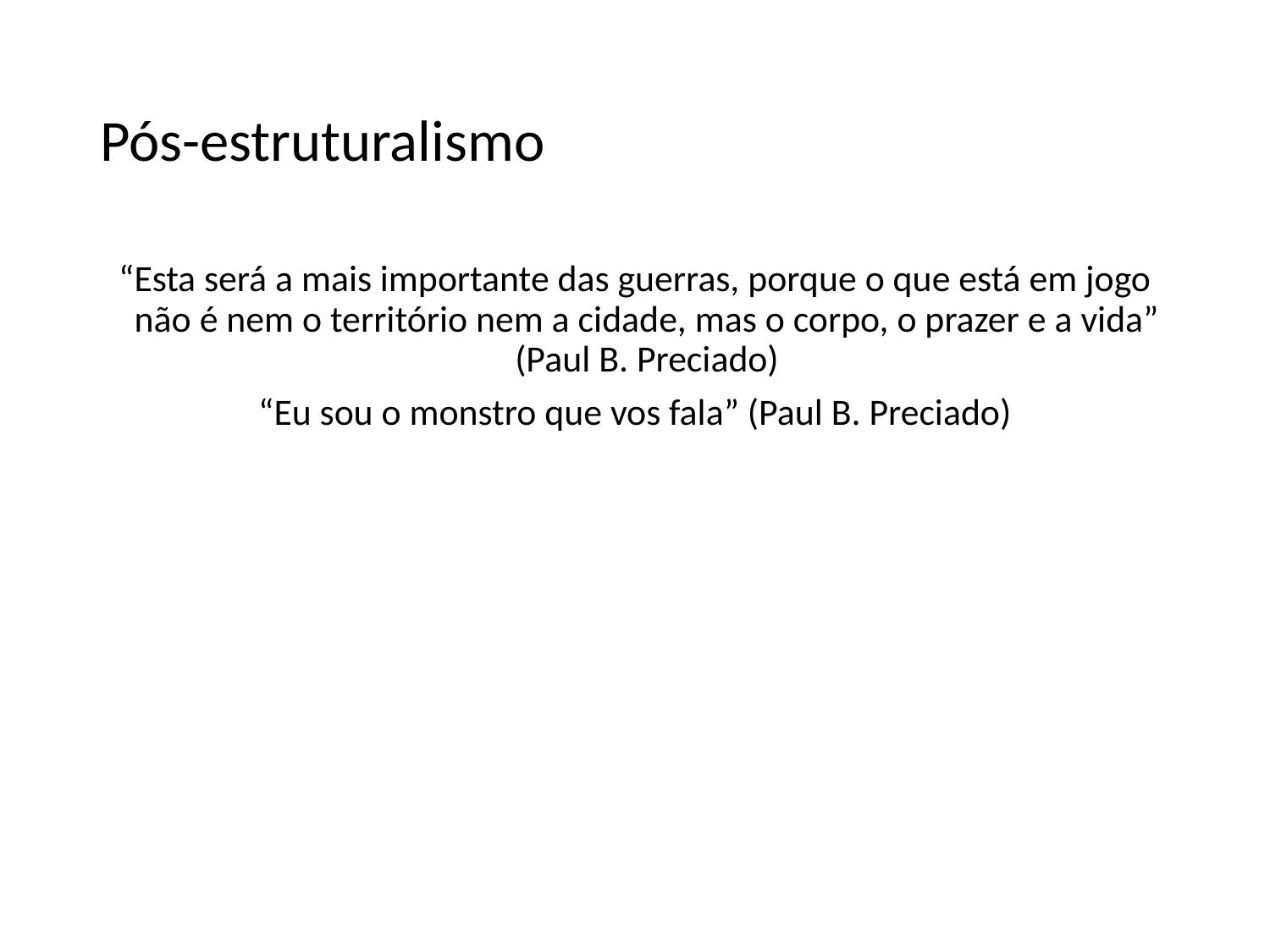

# Pós-estruturalismo
“Esta será a mais importante das guerras, porque o que está em jogo não é nem o território nem a cidade, mas o corpo, o prazer e a vida” (Paul B. Preciado)
“Eu sou o monstro que vos fala” (Paul B. Preciado)